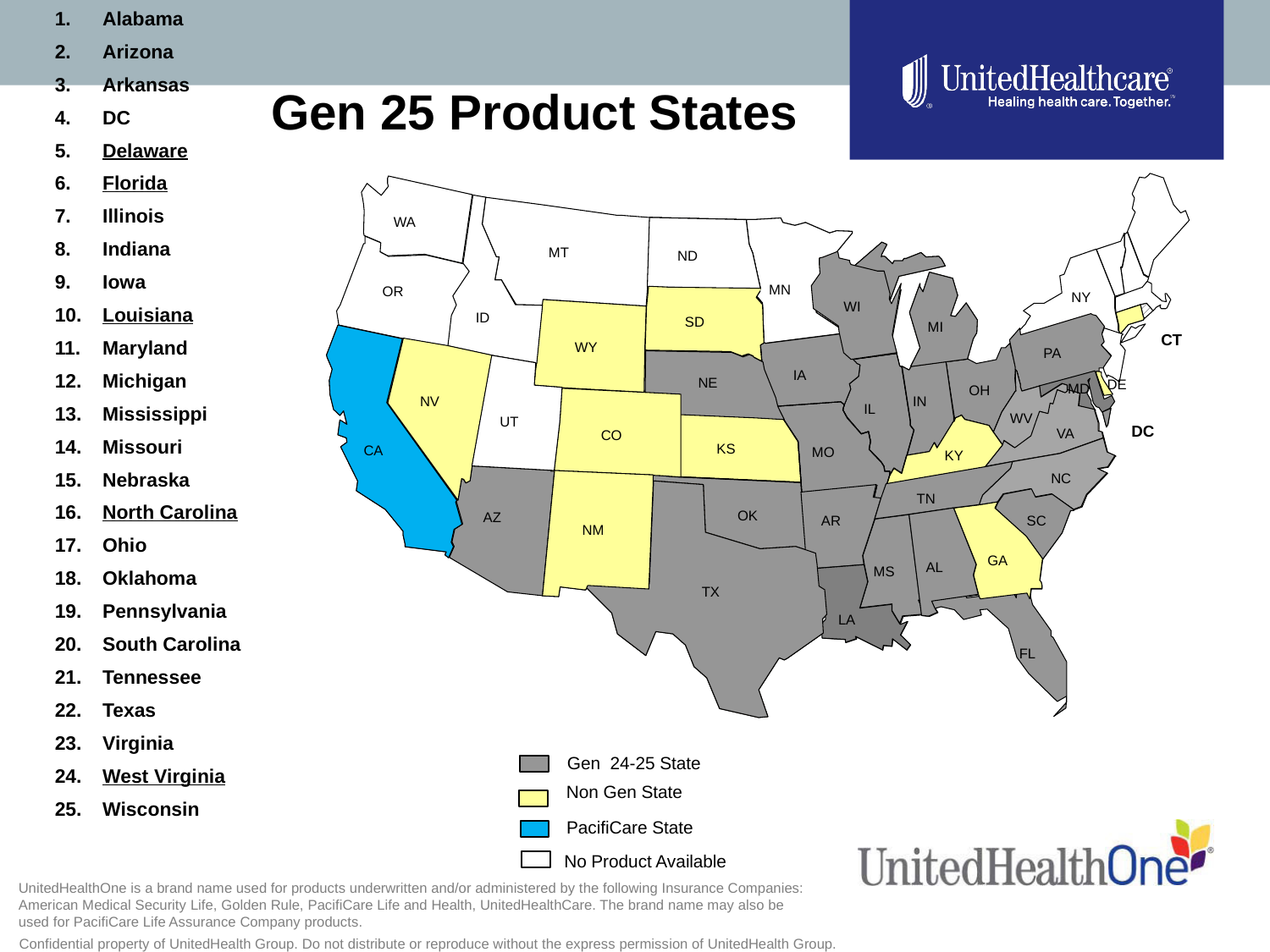

Alabama
Arizona
Arkansas
DC
Delaware
Florida
Illinois
Indiana
Iowa
Louisiana
Maryland
Michigan
Mississippi
Missouri
Nebraska
North Carolina
Ohio
Oklahoma
Pennsylvania
South Carolina
Tennessee
Texas
Virginia
West Virginia
Wisconsin
# Gen 25 Product States

CT

DC

WA
MT
ND
MN
OR
NY
WI
ID
SD
MI
WY
PA
IA
NE
DE
MD
OH
NV
IN
IL
WV
UT
VA
CO
KS
CA
MO
KY
NC
TN
OK
AZ
AR
SC
NM
GA
AL
MS
TX
LA
FL
Gen  24-25 State

Non Gen State

PacifiCare State

No Product Available